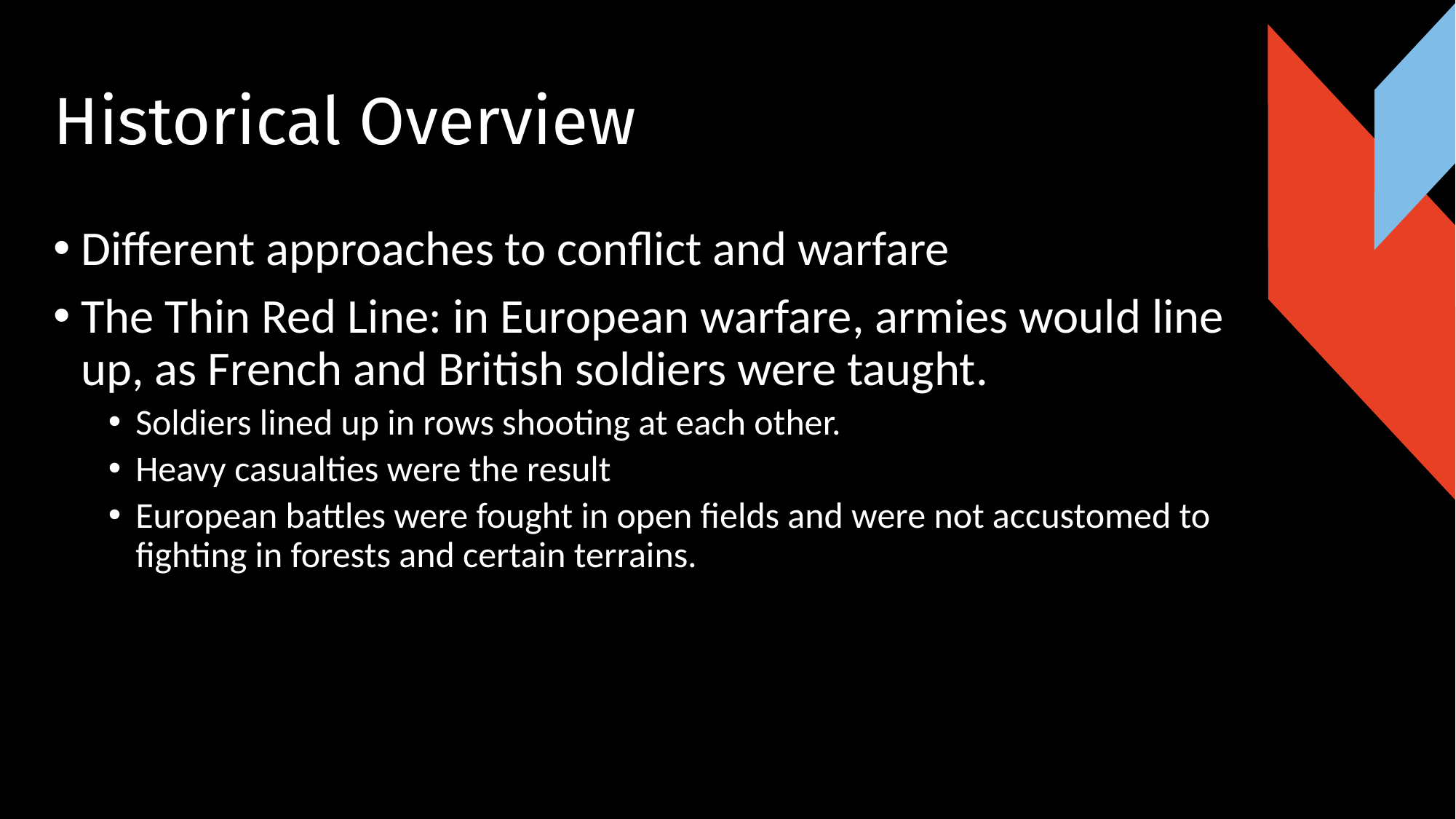

# Historical Overview
Different approaches to conflict and warfare
The Thin Red Line: in European warfare, armies would line up, as French and British soldiers were taught.
Soldiers lined up in rows shooting at each other.
Heavy casualties were the result
European battles were fought in open fields and were not accustomed to fighting in forests and certain terrains.